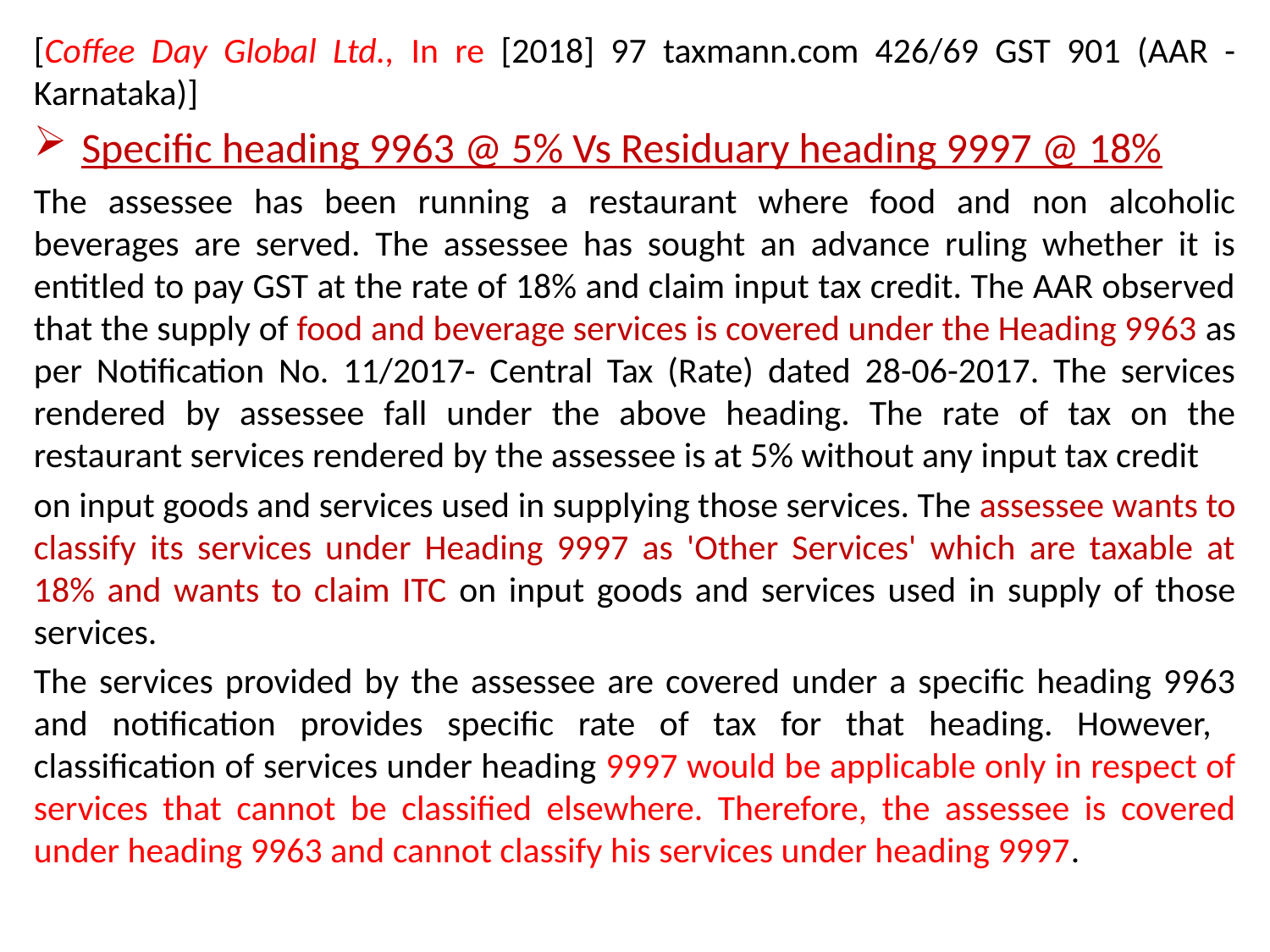

[Coffee Day Global Ltd., In re [2018] 97 taxmann.com 426/69 GST 901 (AAR - Karnataka)]
Specific heading 9963 @ 5% Vs Residuary heading 9997 @ 18%
The assessee has been running a restaurant where food and non alcoholic beverages are served. The assessee has sought an advance ruling whether it is entitled to pay GST at the rate of 18% and claim input tax credit. The AAR observed that the supply of food and beverage services is covered under the Heading 9963 as per Notification No. 11/2017- Central Tax (Rate) dated 28-06-2017. The services rendered by assessee fall under the above heading. The rate of tax on the restaurant services rendered by the assessee is at 5% without any input tax credit
on input goods and services used in supplying those services. The assessee wants to classify its services under Heading 9997 as 'Other Services' which are taxable at 18% and wants to claim ITC on input goods and services used in supply of those services.
The services provided by the assessee are covered under a specific heading 9963 and notification provides specific rate of tax for that heading. However,  classification of services under heading 9997 would be applicable only in respect of services that cannot be classified elsewhere. Therefore, the assessee is covered under heading 9963 and cannot classify his services under heading 9997.